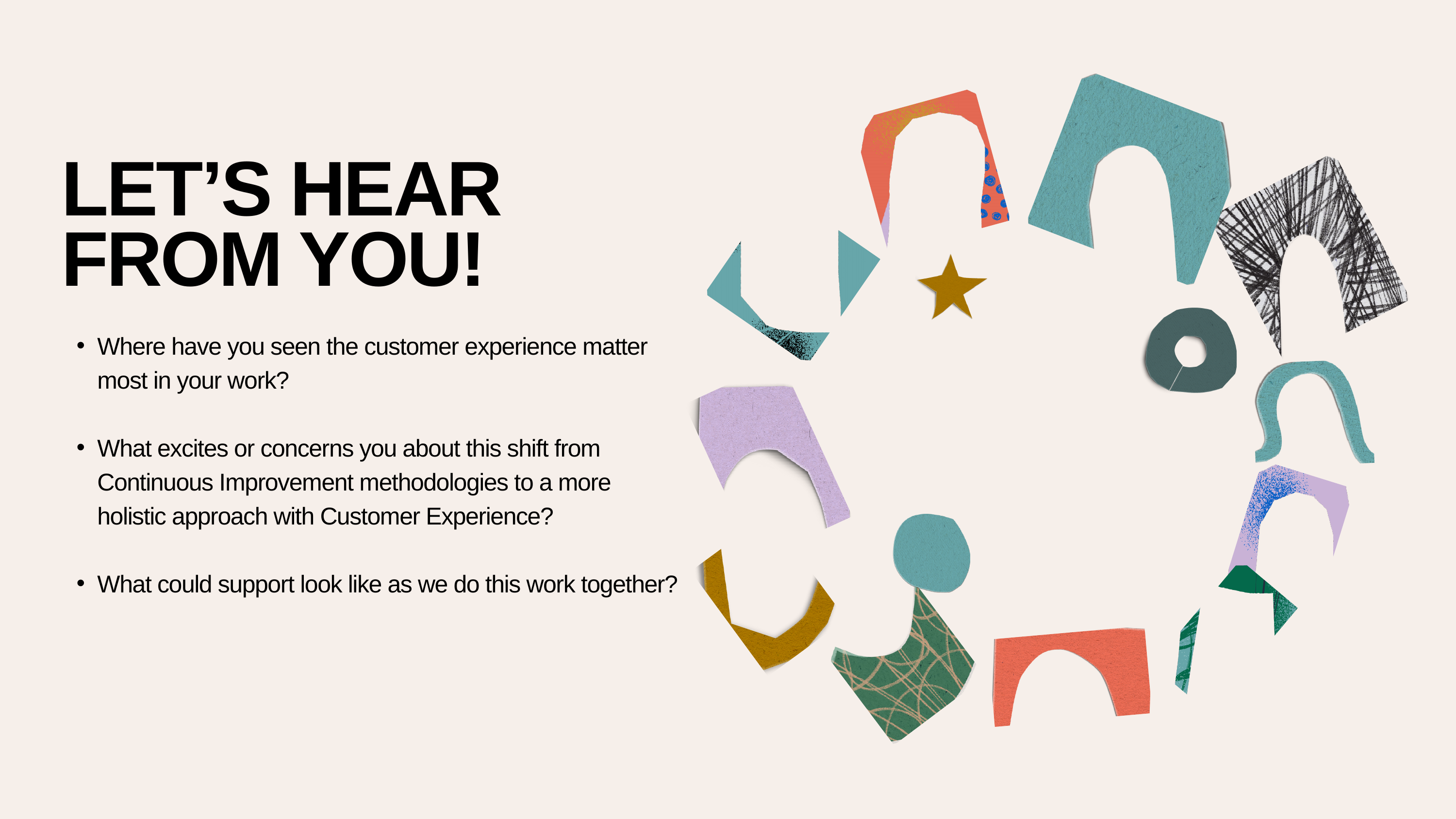

LET’S HEAR FROM YOU!

Where have you seen the customer experience matter most in your work?

What excites or concerns you about this shift from Continuous Improvement methodologies to a more holistic approach with Customer Experience?

What could support look like as we do this work together?